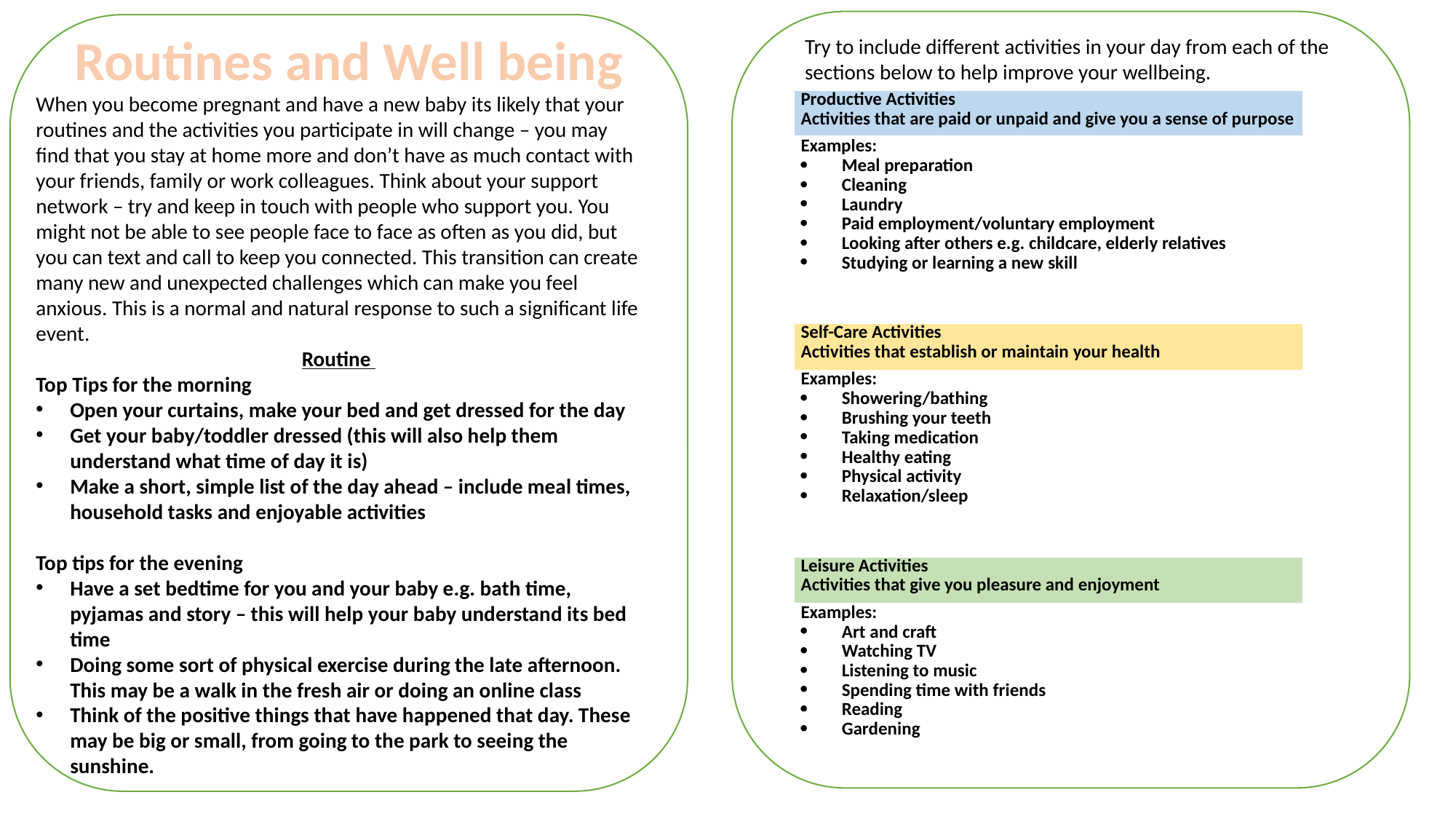

Routines and Well being
Try to include different activities in your day from each of the sections below to help improve your wellbeing.
When you become pregnant and have a new baby its likely that your routines and the activities you participate in will change – you may find that you stay at home more and don’t have as much contact with your friends, family or work colleagues. Think about your support network – try and keep in touch with people who support you. You might not be able to see people face to face as often as you did, but you can text and call to keep you connected. This transition can create many new and unexpected challenges which can make you feel anxious. This is a normal and natural response to such a significant life event.
Routine
Top Tips for the morning
Open your curtains, make your bed and get dressed for the day
Get your baby/toddler dressed (this will also help them understand what time of day it is)
Make a short, simple list of the day ahead – include meal times, household tasks and enjoyable activities

Top tips for the evening
Have a set bedtime for you and your baby e.g. bath time, pyjamas and story – this will help your baby understand its bed time
Doing some sort of physical exercise during the late afternoon. This may be a walk in the fresh air or doing an online class
Think of the positive things that have happened that day. These may be big or small, from going to the park to seeing the sunshine.
| Productive Activities Activities that are paid or unpaid and give you a sense of purpose |
| --- |
| Examples: Meal preparation Cleaning Laundry Paid employment/voluntary employment Looking after others e.g. childcare, elderly relatives Studying or learning a new skill |
| Self-Care Activities Activities that establish or maintain your health |
| Examples: Showering/bathing Brushing your teeth Taking medication Healthy eating Physical activity Relaxation/sleep |
| Leisure Activities Activities that give you pleasure and enjoyment |
| Examples: Art and craft Watching TV Listening to music Spending time with friends Reading Gardening |